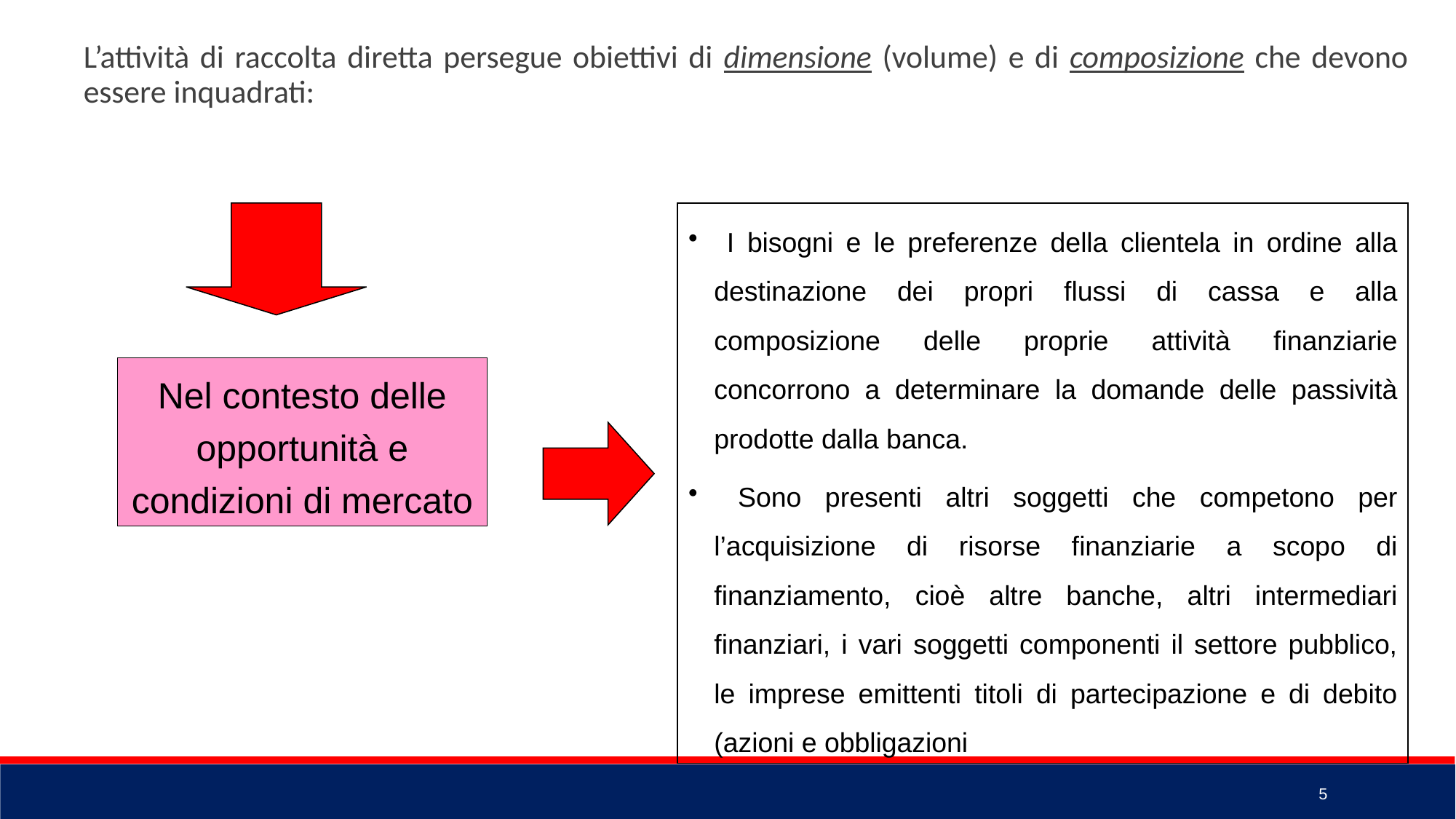

L’attività di raccolta diretta persegue obiettivi di dimensione (volume) e di composizione che devono essere inquadrati:

 I bisogni e le preferenze della clientela in ordine alla destinazione dei propri flussi di cassa e alla composizione delle proprie attività finanziarie concorrono a determinare la domande delle passività prodotte dalla banca.
 Sono presenti altri soggetti che competono per l’acquisizione di risorse finanziarie a scopo di finanziamento, cioè altre banche, altri intermediari finanziari, i vari soggetti componenti il settore pubblico, le imprese emittenti titoli di partecipazione e di debito (azioni e obbligazioni
Nel contesto delle opportunità e condizioni di mercato

5